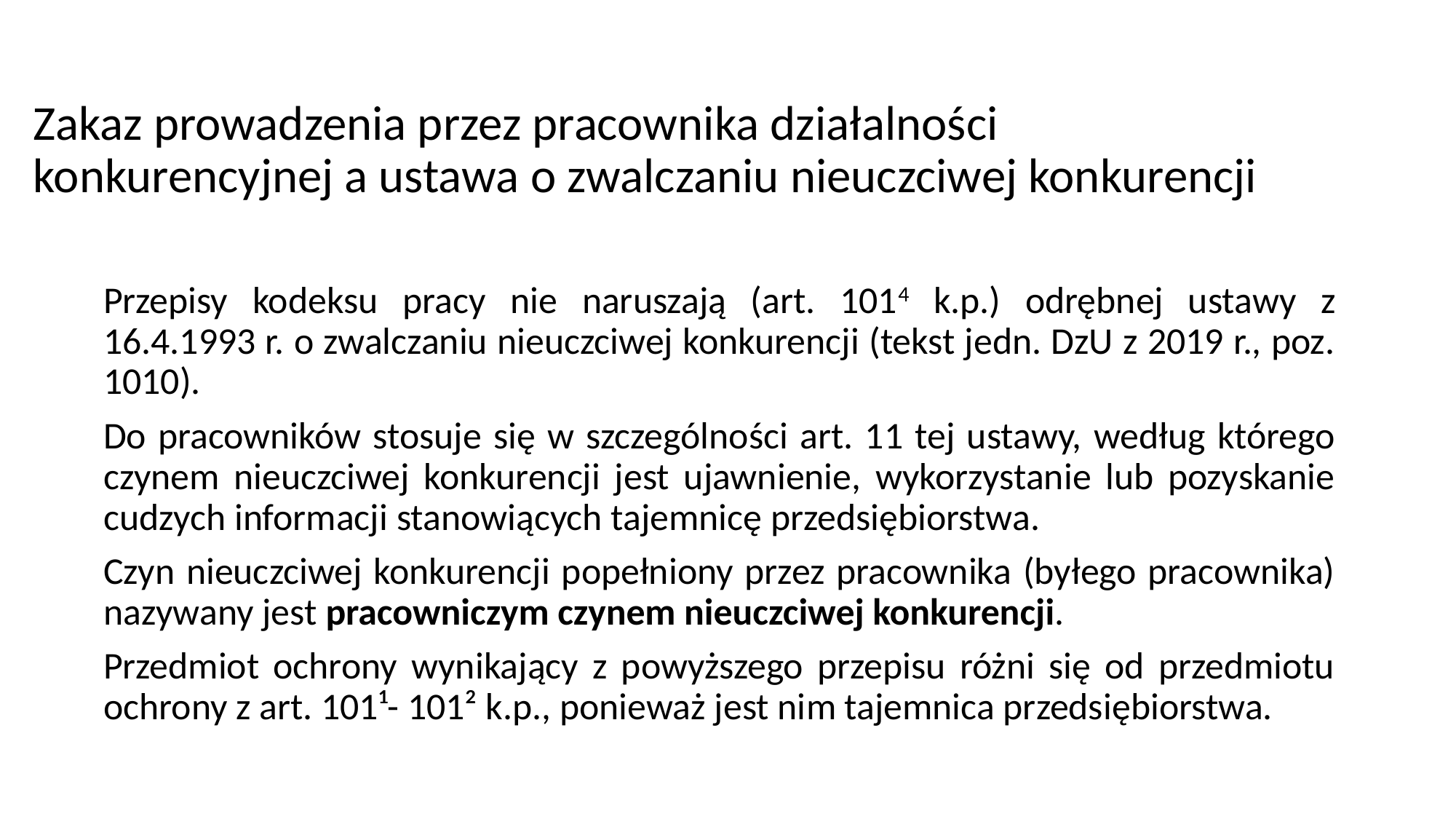

# Zakaz prowadzenia przez pracownika działalności konkurencyjnej a ustawa o zwalczaniu nieuczciwej konkurencji

Przepisy kodeksu pracy nie naruszają (art. 1014 k.p.) odrębnej ustawy z 16.4.1993 r. o zwalczaniu nieuczciwej konkurencji (tekst jedn. DzU z 2019 r., poz. 1010).
Do pracowników stosuje się w szczególności art. 11 tej ustawy, według którego czynem nieuczciwej konkurencji jest ujawnienie, wykorzystanie lub pozyskanie cudzych informacji stanowiących tajemnicę przedsiębiorstwa.
Czyn nieuczciwej konkurencji popełniony przez pracownika (byłego pracownika) nazywany jest pracowniczym czynem nieuczciwej konkurencji.
Przedmiot ochrony wynikający z powyższego przepisu różni się od przedmiotu ochrony z art. 101¹- 101² k.p., ponieważ jest nim tajemnica przedsiębiorstwa.